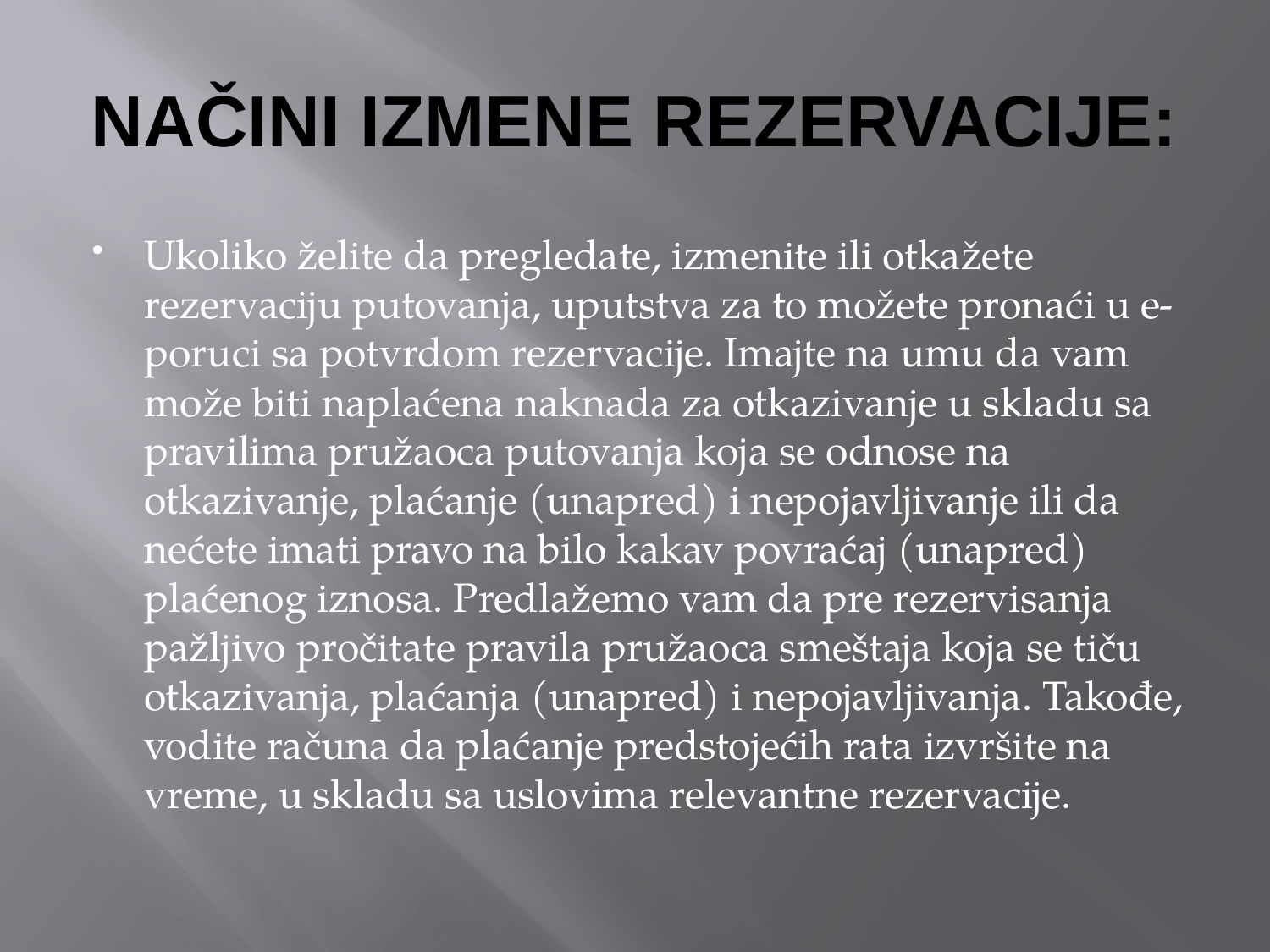

# NAČINI IZMENE REZERVACIJE:
Ukoliko želite da pregledate, izmenite ili otkažete rezervaciju putovanja, uputstva za to možete pronaći u e-poruci sa potvrdom rezervacije. Imajte na umu da vam može biti naplaćena naknada za otkazivanje u skladu sa pravilima pružaoca putovanja koja se odnose na otkazivanje, plaćanje (unapred) i nepojavljivanje ili da nećete imati pravo na bilo kakav povraćaj (unapred) plaćenog iznosa. Predlažemo vam da pre rezervisanja pažljivo pročitate pravila pružaoca smeštaja koja se tiču otkazivanja, plaćanja (unapred) i nepojavljivanja. Takođe, vodite računa da plaćanje predstojećih rata izvršite na vreme, u skladu sa uslovima relevantne rezervacije.